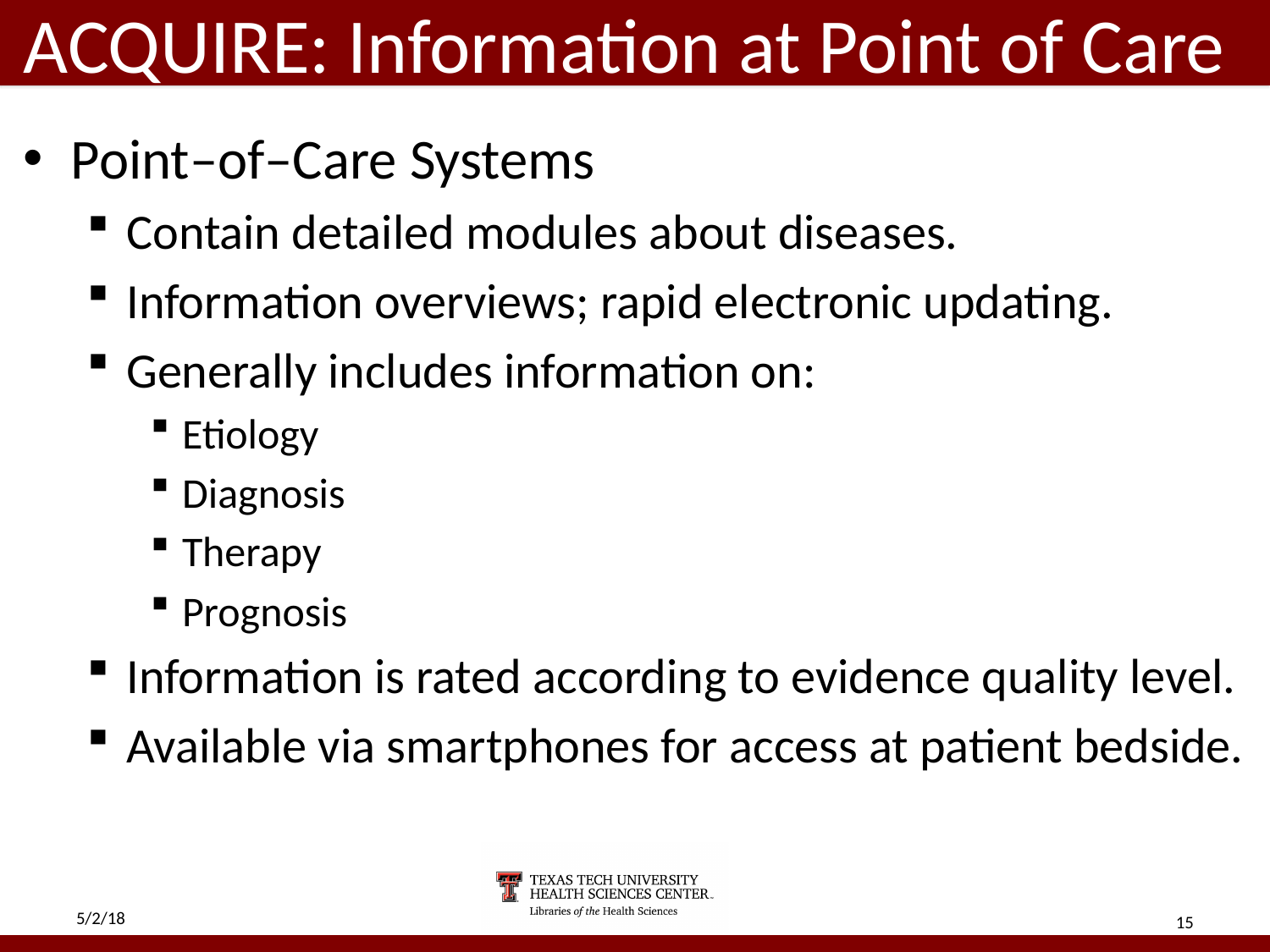

# ACQUIRE: Information at Point of Care
Point–of–Care Systems
Contain detailed modules about diseases.
Information overviews; rapid electronic updating.
Generally includes information on:
Etiology
Diagnosis
Therapy
Prognosis
Information is rated according to evidence quality level.
Available via smartphones for access at patient bedside.
5/2/18
15